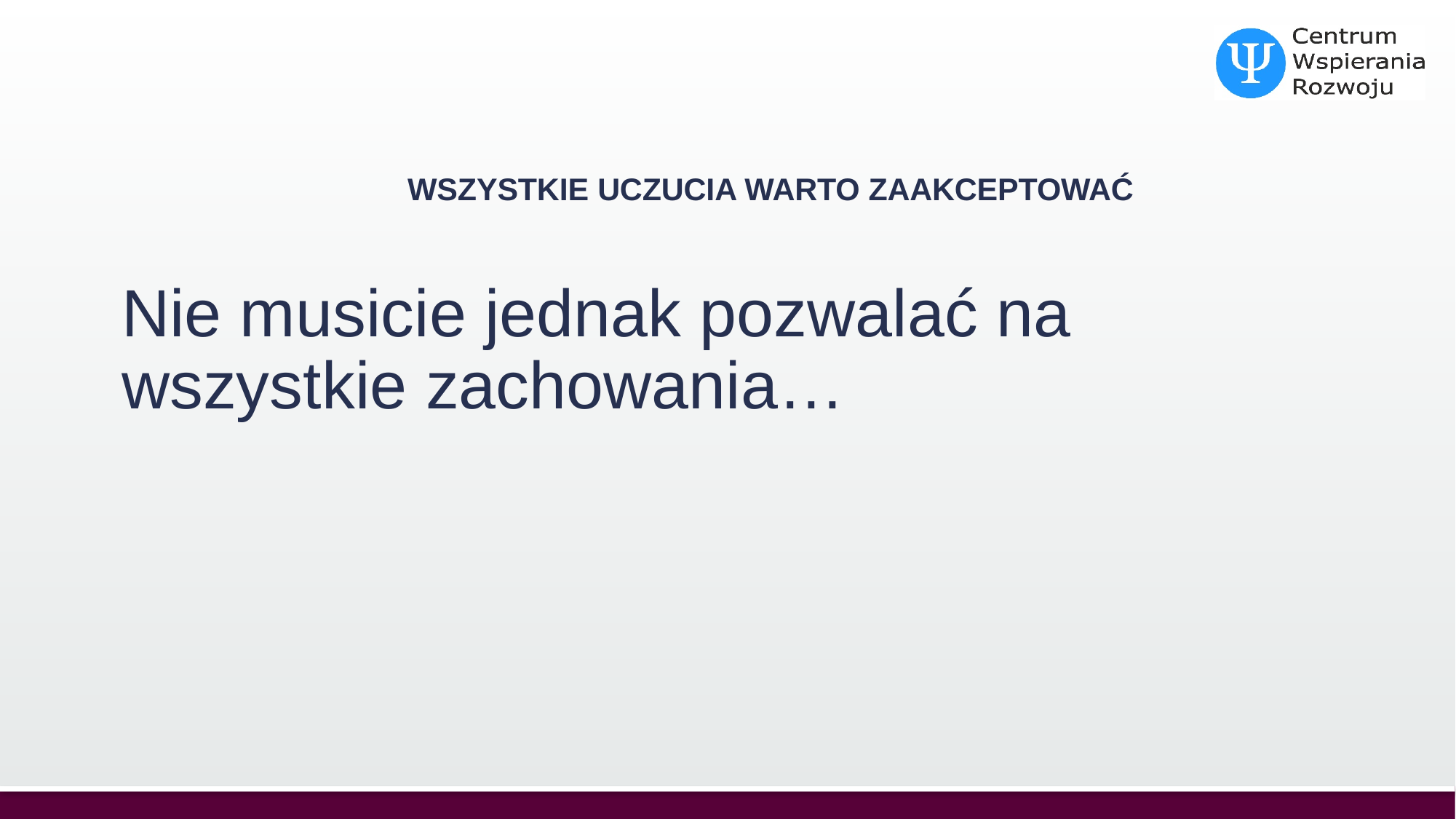

WSZYSTKIE UCZUCIA WARTO ZAAKCEPTOWAĆ

Nie musicie jednak pozwalać na wszystkie zachowania…